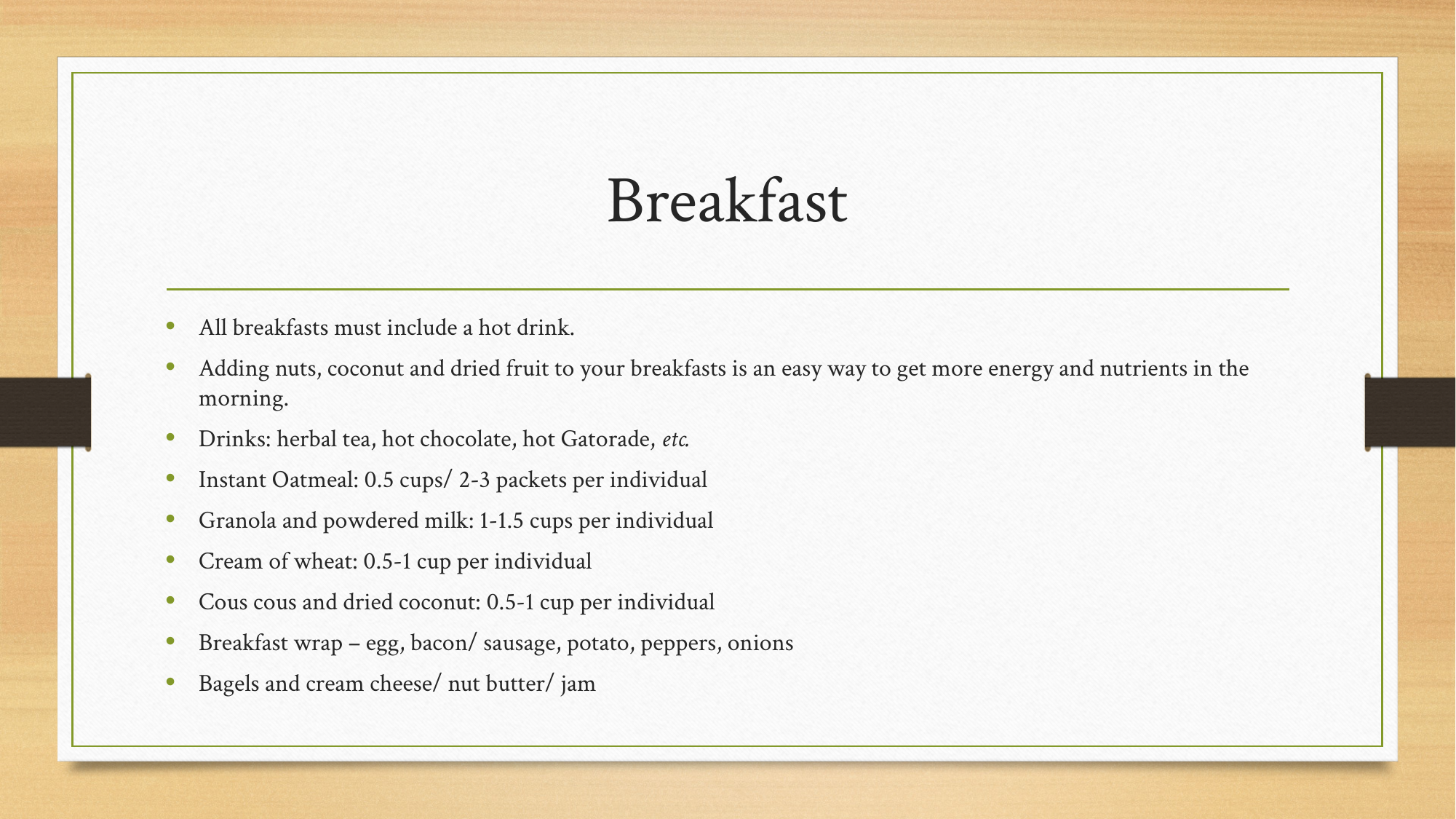

# Breakfast
All breakfasts must include a hot drink.
Adding nuts, coconut and dried fruit to your breakfasts is an easy way to get more energy and nutrients in the morning.
Drinks: herbal tea, hot chocolate, hot Gatorade, etc.
Instant Oatmeal: 0.5 cups/ 2-3 packets per individual
Granola and powdered milk: 1-1.5 cups per individual
Cream of wheat: 0.5-1 cup per individual
Cous cous and dried coconut: 0.5-1 cup per individual
Breakfast wrap – egg, bacon/ sausage, potato, peppers, onions
Bagels and cream cheese/ nut butter/ jam